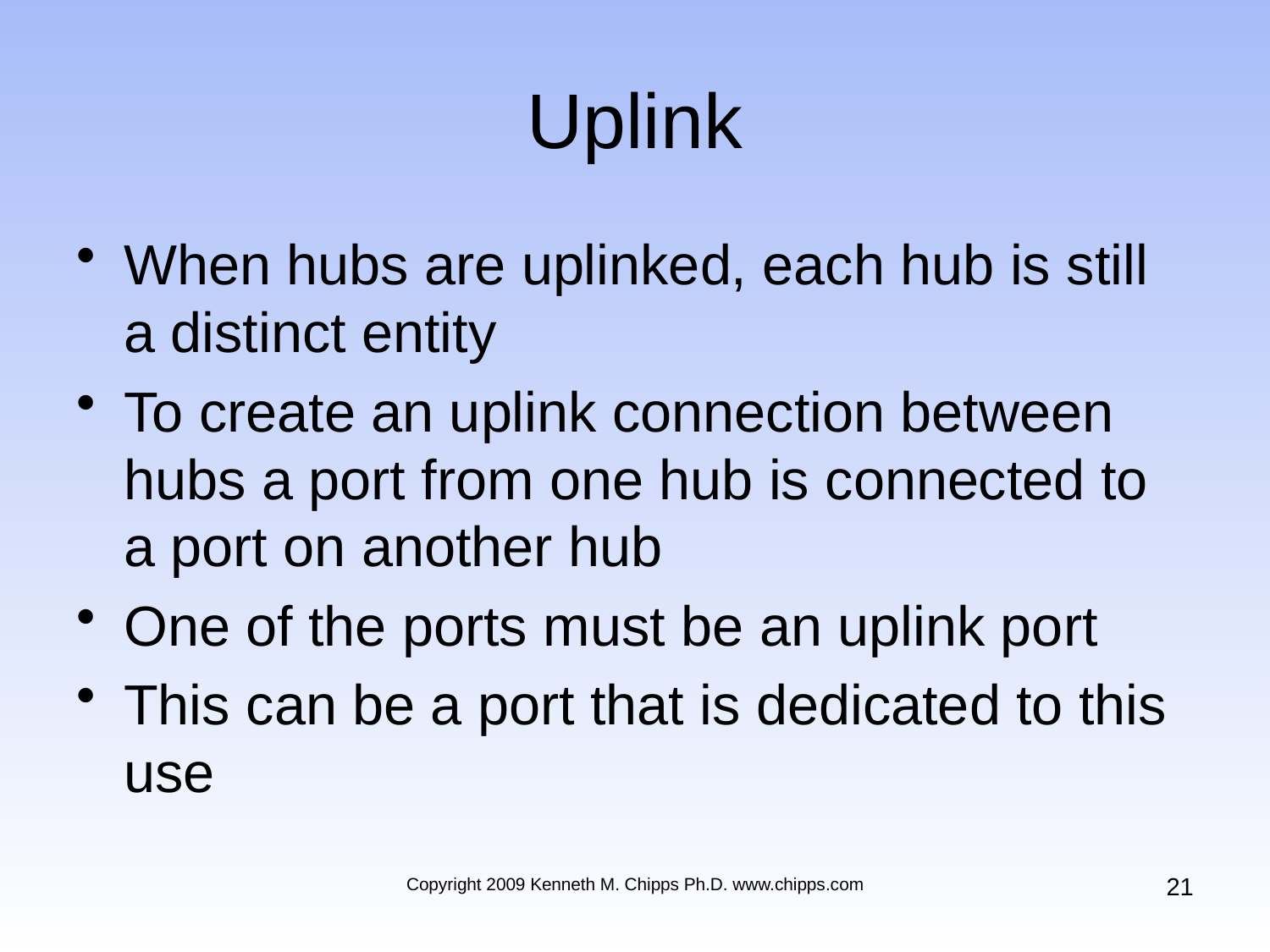

# Uplink
When hubs are uplinked, each hub is still a distinct entity
To create an uplink connection between hubs a port from one hub is connected to a port on another hub
One of the ports must be an uplink port
This can be a port that is dedicated to this use
21
Copyright 2009 Kenneth M. Chipps Ph.D. www.chipps.com